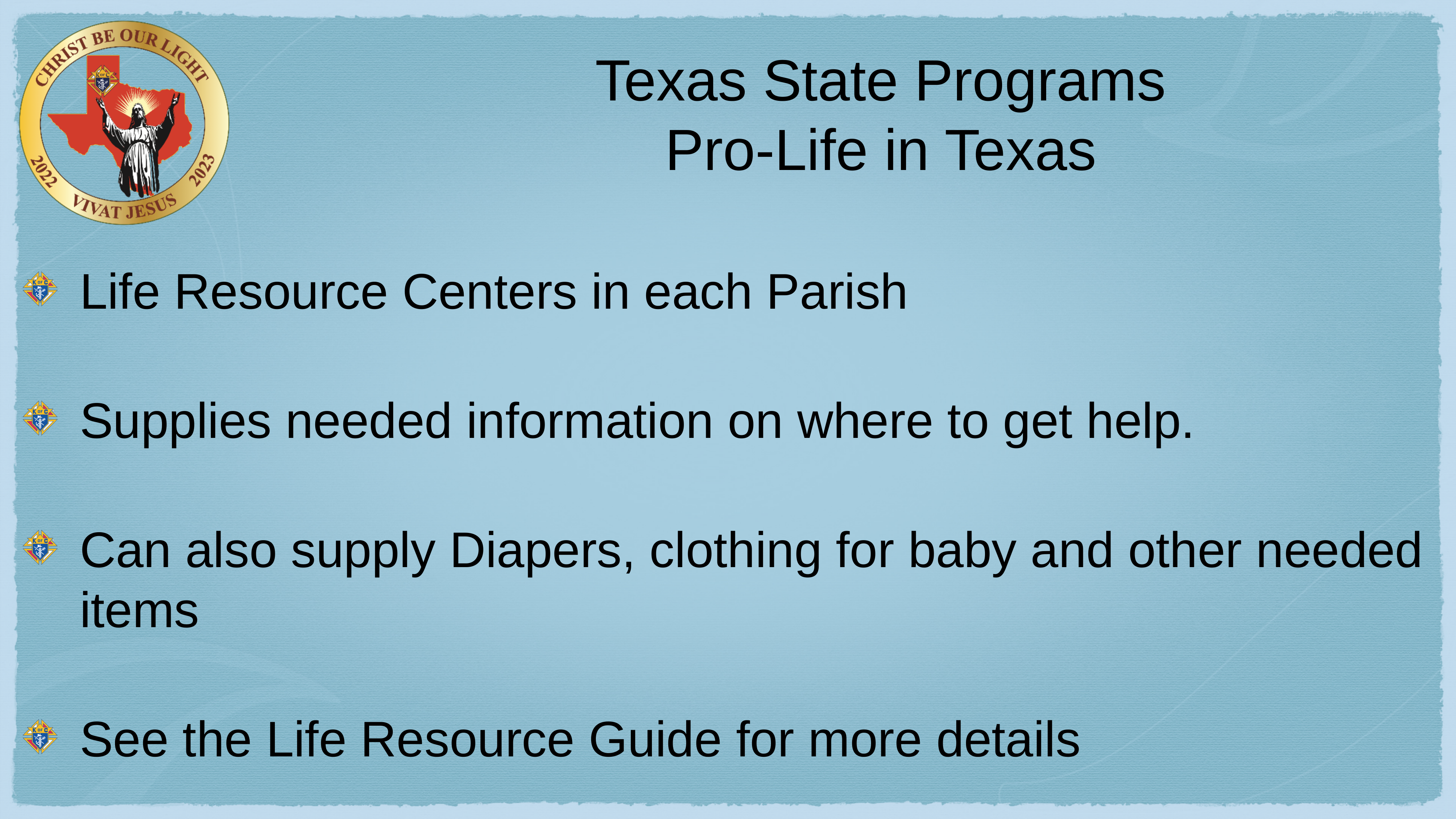

# Texas State Programs Pro-Life in Texas
Life Resource Centers in each Parish

Supplies needed information on where to get help.

Can also supply Diapers, clothing for baby and other needed items

See the Life Resource Guide for more details